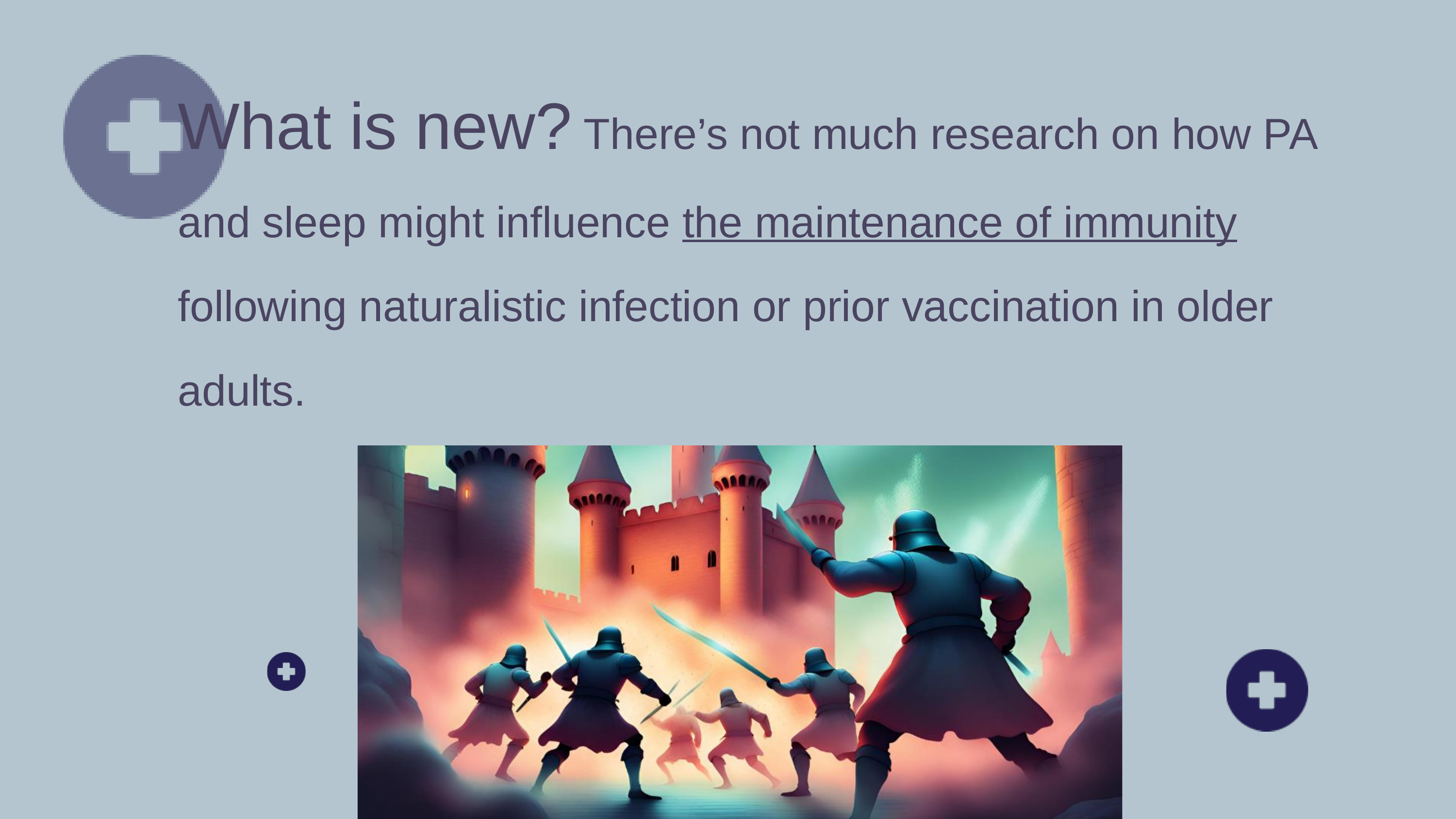

What is new? There’s not much research on how PA and sleep might influence the maintenance of immunity following naturalistic infection or prior vaccination in older adults.